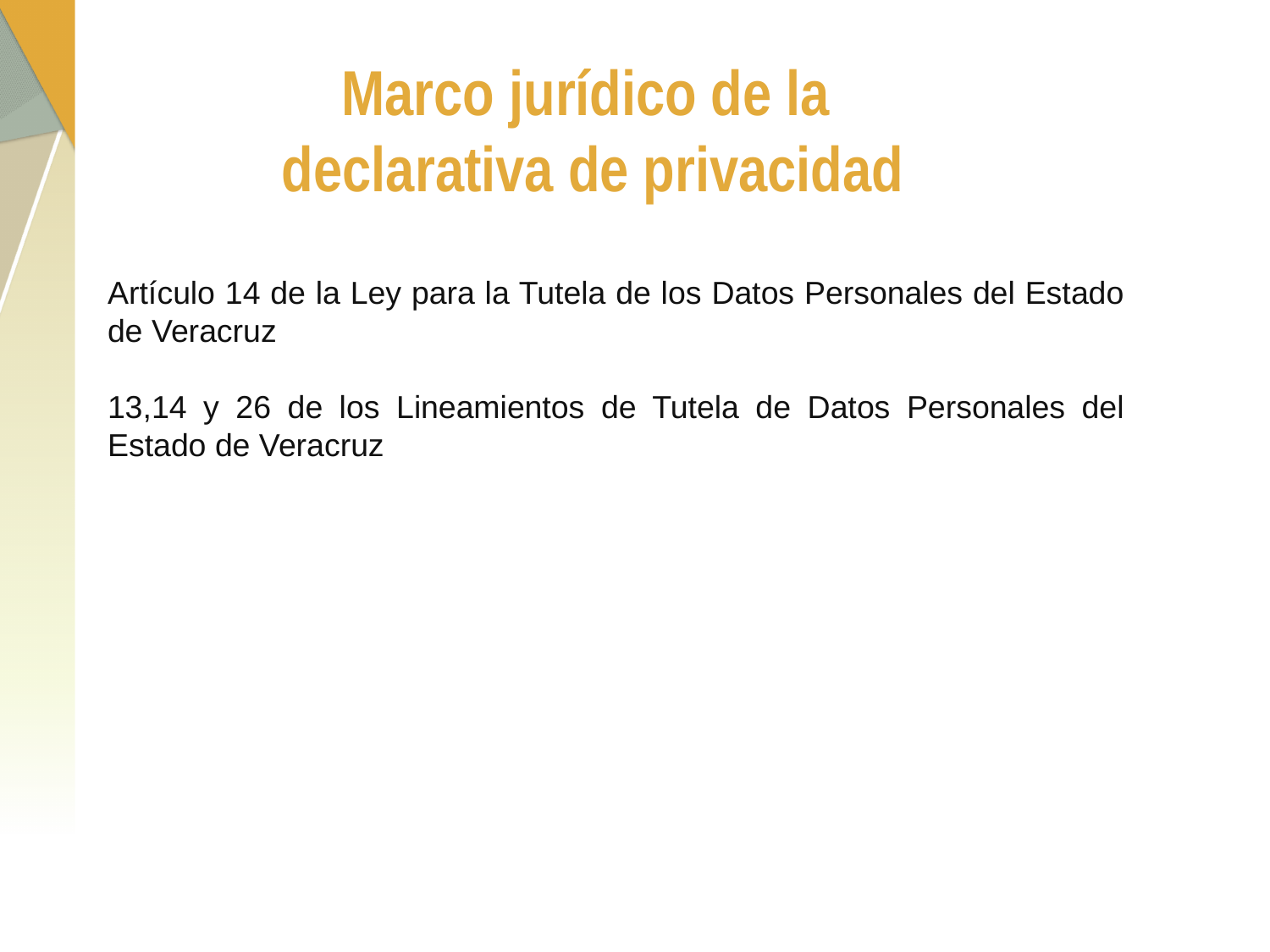

Marco jurídico de la
declarativa de privacidad
Artículo 14 de la Ley para la Tutela de los Datos Personales del Estado de Veracruz

13,14 y 26 de los Lineamientos de Tutela de Datos Personales del Estado de Veracruz